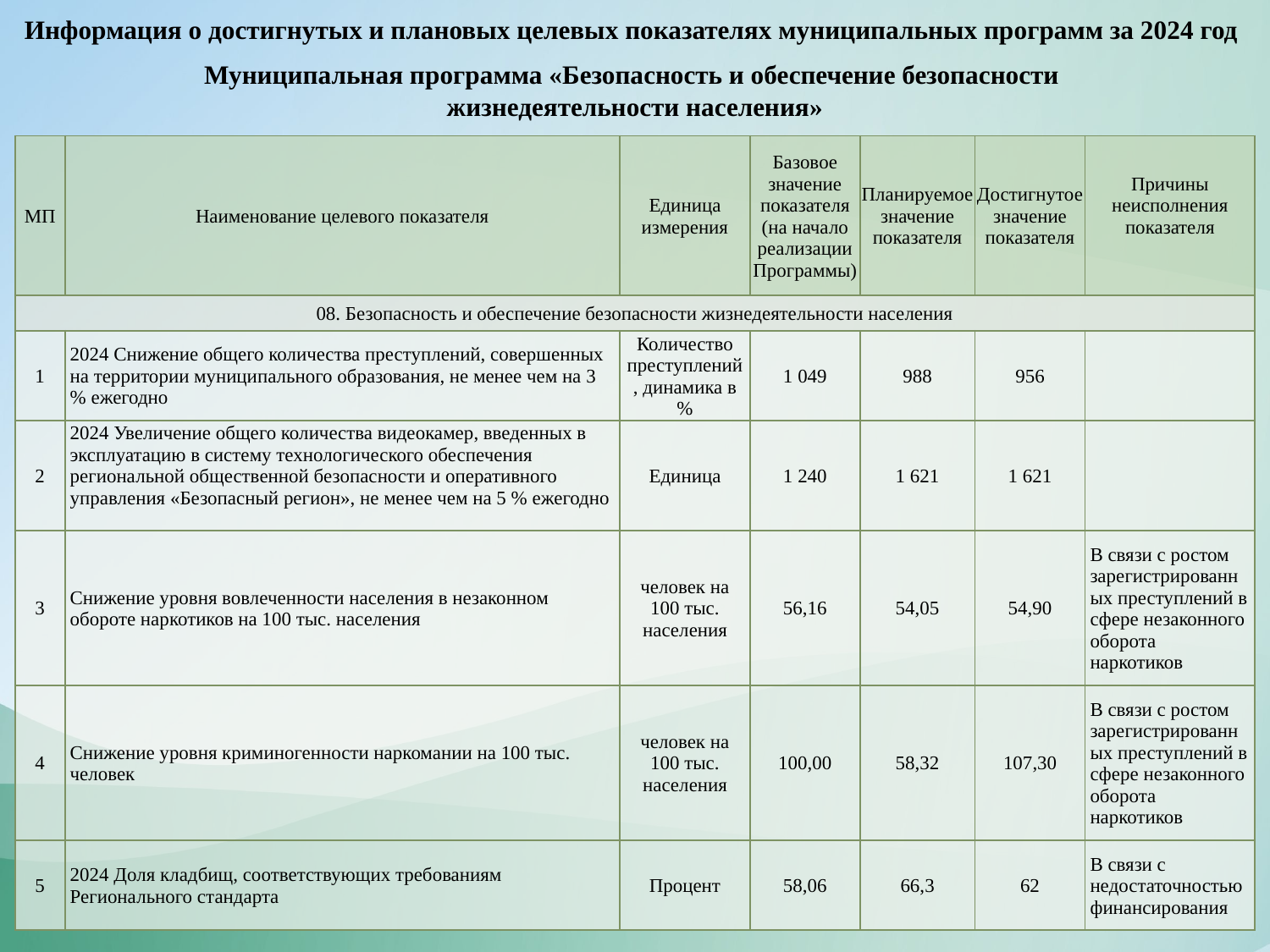

Информация о достигнутых и плановых целевых показателях муниципальных программ за 2024 год
Муниципальная программа «Безопасность и обеспечение безопасности
жизнедеятельности населения»
| МП | Наименование целевого показателя | Единица измерения | Базовое значение показателя (на начало реализации Программы) | Планируемое значение показателя | Достигнутое значение показателя | Причины неисполнения показателя |
| --- | --- | --- | --- | --- | --- | --- |
| 08. Безопасность и обеспечение безопасности жизнедеятельности населения |  |  |  |  |  |  |
| 1 | 2024 Снижение общего количества преступлений, совершенных на территории муниципального образования, не менее чем на 3 % ежегодно | Количество преступлений, динамика в % | 1 049 | 988 | 956 |  |
| 2 | 2024 Увеличение общего количества видеокамер, введенных в эксплуатацию в систему технологического обеспечения региональной общественной безопасности и оперативного управления «Безопасный регион», не менее чем на 5 % ежегодно | Единица | 1 240 | 1 621 | 1 621 |  |
| 3 | Снижение уровня вовлеченности населения в незаконном обороте наркотиков на 100 тыс. населения | человек на 100 тыс. населения | 56,16 | 54,05 | 54,90 | В связи с ростом зарегистрированных преступлений в сфере незаконного оборота наркотиков |
| 4 | Снижение уровня криминогенности наркомании на 100 тыс. человек | человек на 100 тыс. населения | 100,00 | 58,32 | 107,30 | В связи с ростом зарегистрированных преступлений в сфере незаконного оборота наркотиков |
| 5 | 2024 Доля кладбищ, соответствующих требованиям Регионального стандарта | Процент | 58,06 | 66,3 | 62 | В связи с недостаточностью финансирования |